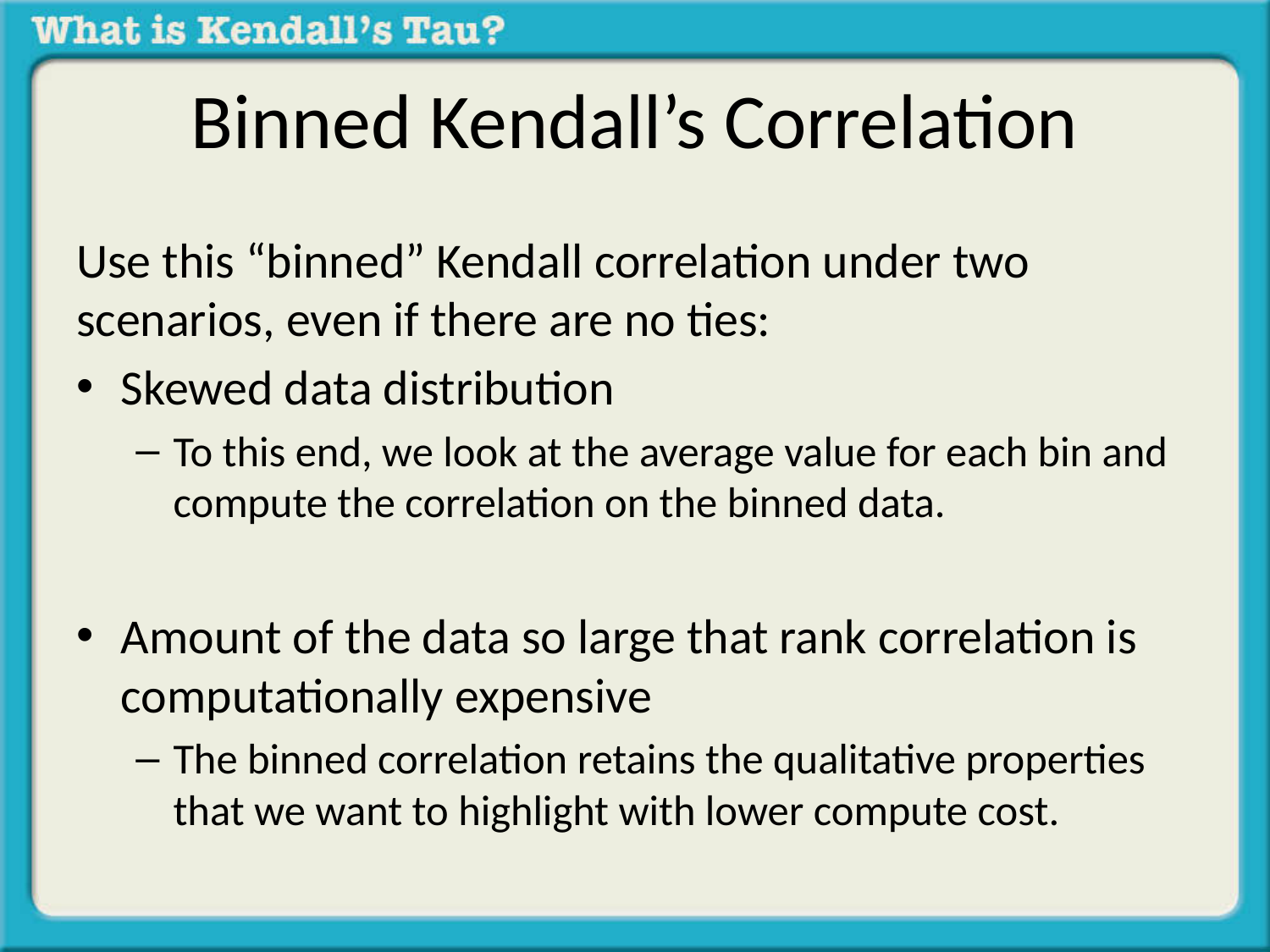

# Binned Kendall’s Correlation
Use this “binned” Kendall correlation under two scenarios, even if there are no ties:
Skewed data distribution
To this end, we look at the average value for each bin and compute the correlation on the binned data.

Amount of the data so large that rank correlation is computationally expensive
The binned correlation retains the qualitative properties that we want to highlight with lower compute cost.